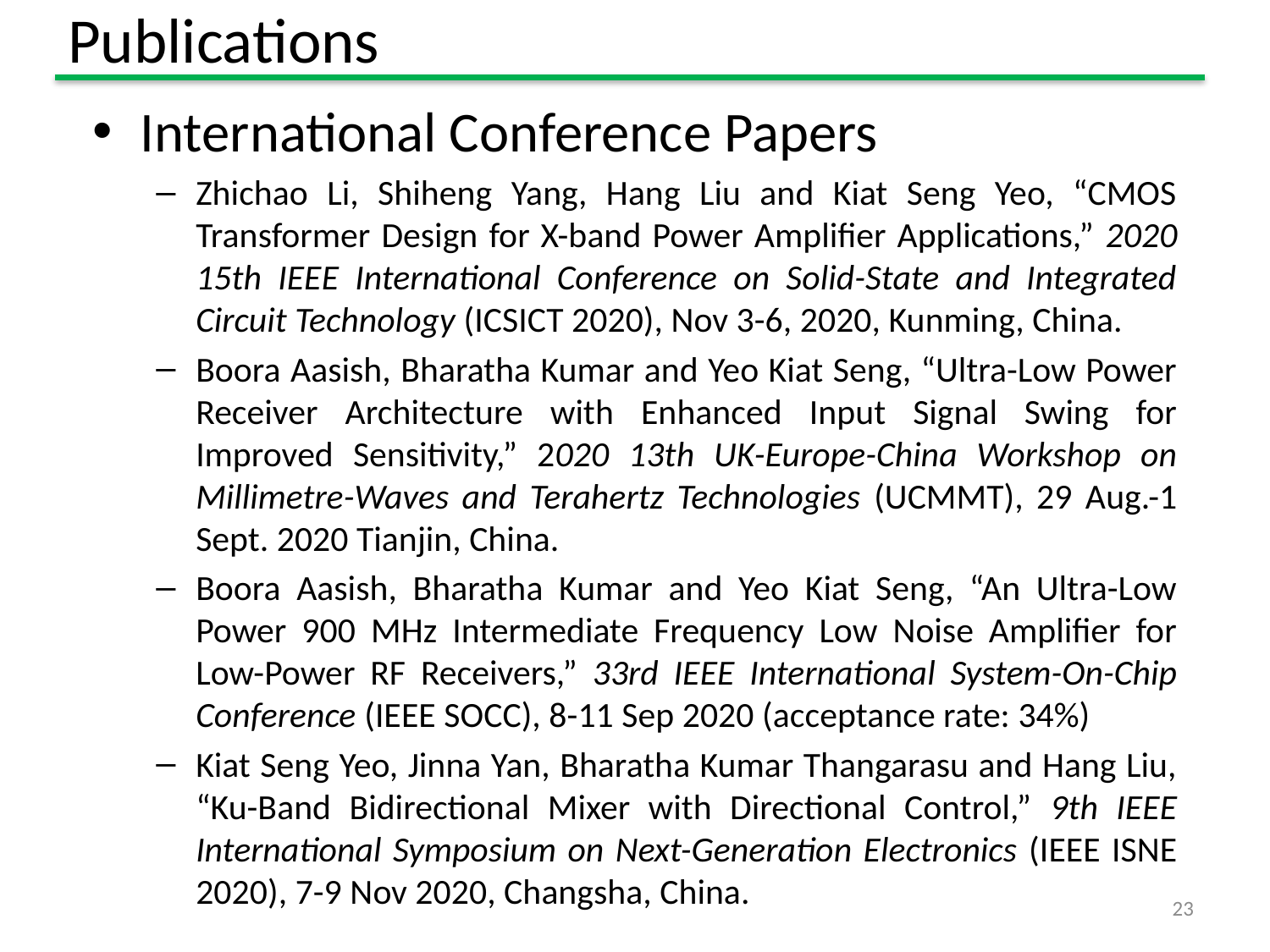

# Publications

International Conference Papers
Zhichao Li, Shiheng Yang, Hang Liu and Kiat Seng Yeo, “CMOS Transformer Design for X-band Power Amplifier Applications,” 2020 15th IEEE International Conference on Solid-State and Integrated Circuit Technology (ICSICT 2020), Nov 3-6, 2020, Kunming, China.
Boora Aasish, Bharatha Kumar and Yeo Kiat Seng, “Ultra-Low Power Receiver Architecture with Enhanced Input Signal Swing for Improved Sensitivity,” 2020 13th UK-Europe-China Workshop on Millimetre-Waves and Terahertz Technologies (UCMMT), 29 Aug.-1 Sept. 2020 Tianjin, China.
Boora Aasish, Bharatha Kumar and Yeo Kiat Seng, “An Ultra-Low Power 900 MHz Intermediate Frequency Low Noise Amplifier for Low-Power RF Receivers,” 33rd IEEE International System-On-Chip Conference (IEEE SOCC), 8-11 Sep 2020 (acceptance rate: 34%)
Kiat Seng Yeo, Jinna Yan, Bharatha Kumar Thangarasu and Hang Liu, “Ku-Band Bidirectional Mixer with Directional Control,” 9th IEEE International Symposium on Next-Generation Electronics (IEEE ISNE 2020), 7-9 Nov 2020, Changsha, China.
23